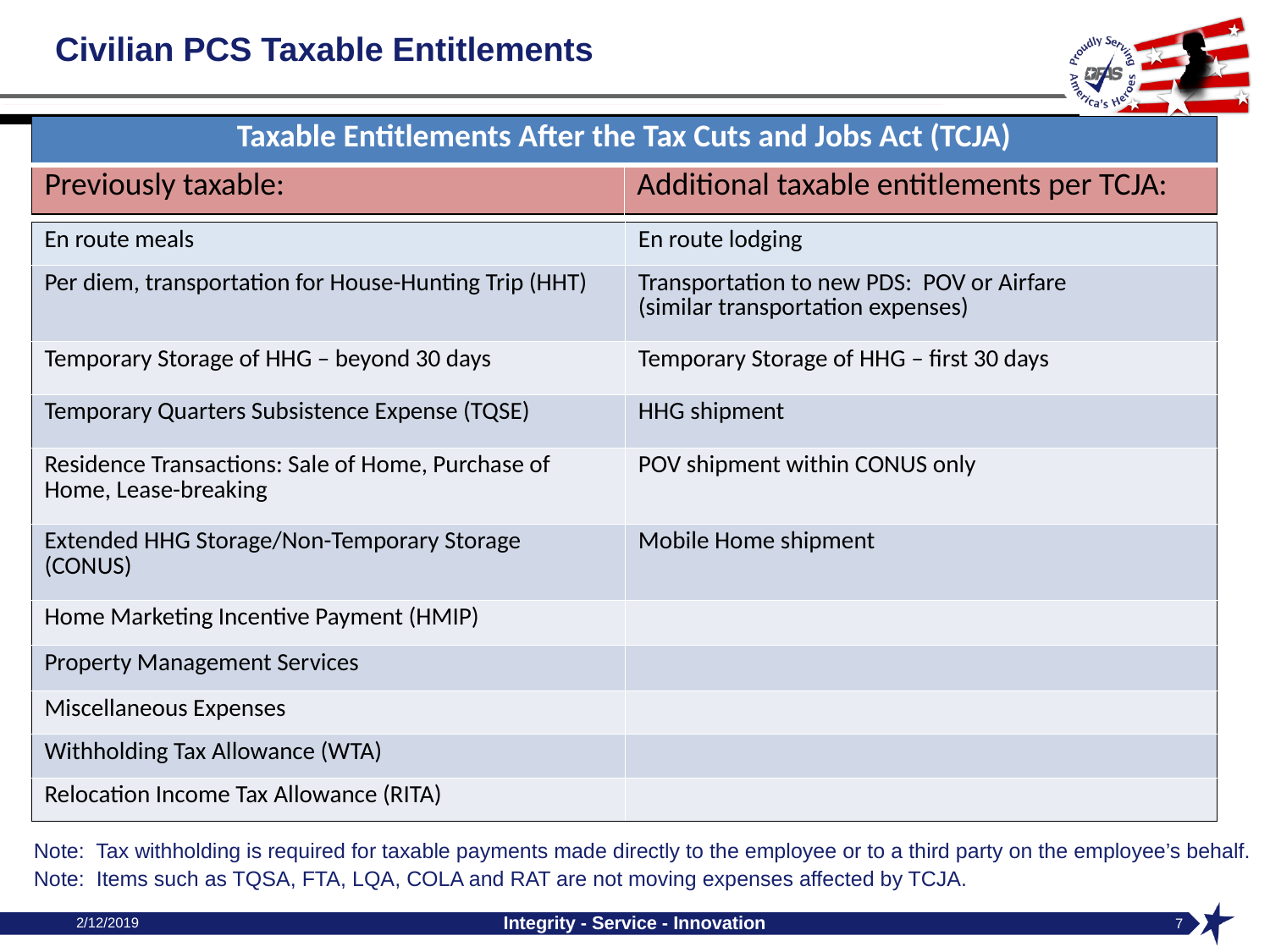

# Civilian PCS Taxable Entitlements
| Taxable Entitlements After the Tax Cuts and Jobs Act (TCJA) |  |
| --- | --- |
| Previously taxable: | Additional taxable entitlements per TCJA: |
| En route meals | En route lodging |
| --- | --- |
| Per diem, transportation for House-Hunting Trip (HHT) | Transportation to new PDS: POV or Airfare (similar transportation expenses) |
| Temporary Storage of HHG – beyond 30 days | Temporary Storage of HHG – first 30 days |
| Temporary Quarters Subsistence Expense (TQSE) | HHG shipment |
| Residence Transactions: Sale of Home, Purchase of Home, Lease-breaking | POV shipment within CONUS only |
| Extended HHG Storage/Non-Temporary Storage (CONUS) | Mobile Home shipment |
| Home Marketing Incentive Payment (HMIP) |  |
| Property Management Services |  |
| Miscellaneous Expenses |  |
| Withholding Tax Allowance (WTA) |  |
| Relocation Income Tax Allowance (RITA) |  |
Note:  Tax withholding is required for taxable payments made directly to the employee or to a third party on the employee’s behalf.
Note:  Items such as TQSA, FTA, LQA, COLA and RAT are not moving expenses affected by TCJA.
2/12/2019
Integrity - Service - Innovation
7